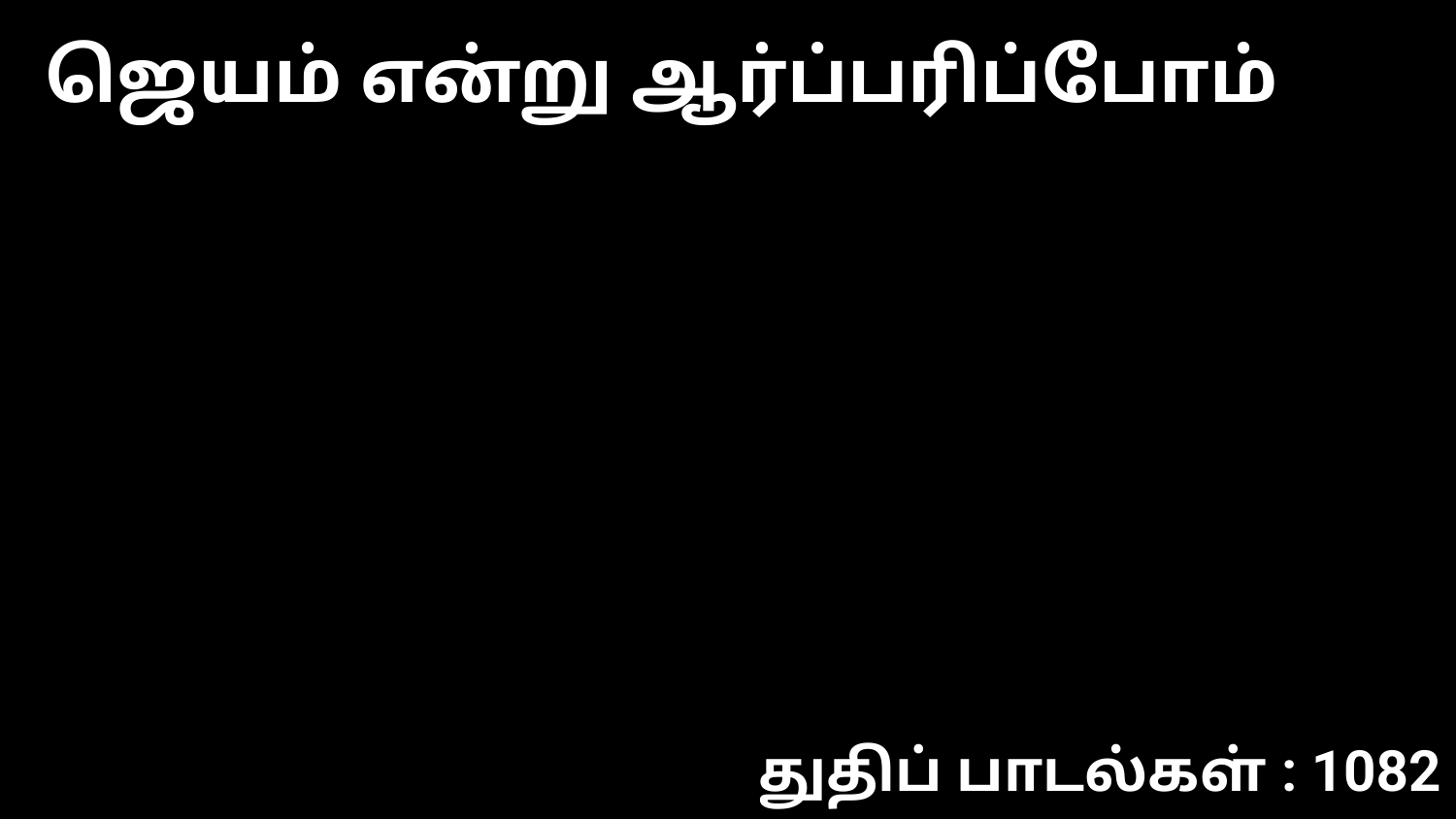

ஜெயம் என்று ஆர்ப்பரிப்போம்
துதிப் பாடல்கள் : 1082